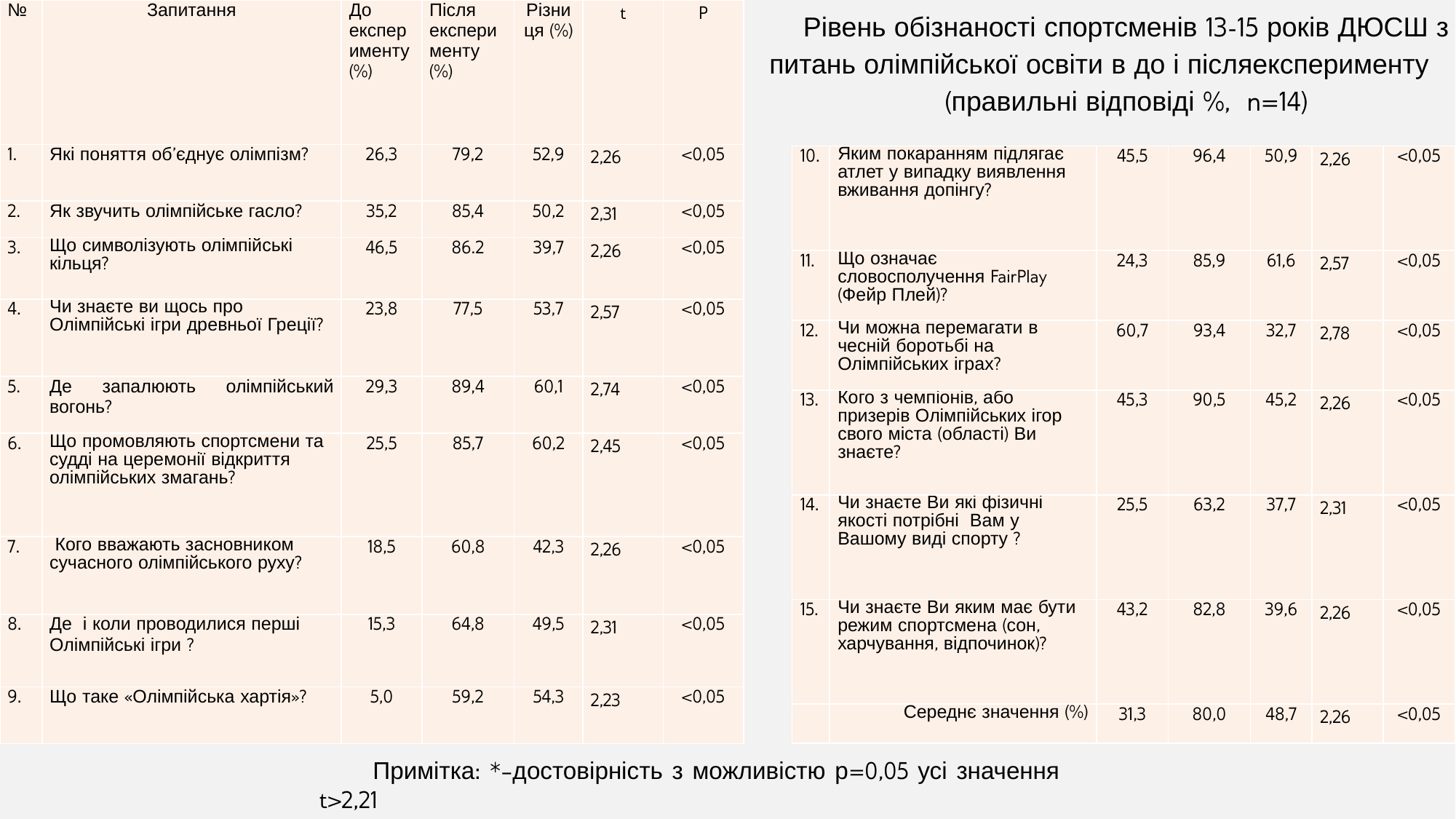

Рівень обізнаності спортсменів 13-15 років ДЮСШ з питань олімпійської освіти в до і післяексперименту
(правильні відповіді %,  n=14)

| № | Запитання | До експерименту (%) | Після експерименту (%) | Різниця (%) | t | P |
| --- | --- | --- | --- | --- | --- | --- |
| 1. | Які поняття об’єднує олімпізм? | 26,3 | 79,2 | 52,9 | 2,26 | <0,05 |
| 2. | Як звучить олімпійське гасло? | 35,2 | 85,4 | 50,2 | 2,31 | <0,05 |
| 3. | Що символізують олімпійські кільця? | 46,5 | 86.2 | 39,7 | 2,26 | <0,05 |
| 4. | Чи знаєте ви щось про Олімпійські ігри древньої Греції? | 23,8 | 77,5 | 53,7 | 2,57 | <0,05 |
| 5. | Де запалюють олімпійський вогонь? | 29,3 | 89,4 | 60,1 | 2,74 | <0,05 |
| 6. | Що промовляють спортсмени та судді на церемонії відкриття олімпійських змагань? | 25,5 | 85,7 | 60,2 | 2,45 | <0,05 |
| 7. | Кого вважають засновником сучасного олімпійського руху? | 18,5 | 60,8 | 42,3 | 2,26 | <0,05 |
| 8. | Де і коли проводилися перші Олімпійські ігри ? | 15,3 | 64,8 | 49,5 | 2,31 | <0,05 |
| 9. | Що таке «Олімпійська хартія»? | 5,0 | 59,2 | 54,3 | 2,23 | <0,05 |
| 10. | Яким покаранням підлягає атлет у випадку виявлення вживання допінгу? | 45,5 | 96,4 | 50,9 | 2,26 | <0,05 |
| --- | --- | --- | --- | --- | --- | --- |
| 11. | Що означає словосполучення FairPlay (Фейр Плей)? | 24,3 | 85,9 | 61,6 | 2,57 | <0,05 |
| 12. | Чи можна перемагати в чесній боротьбі на Олімпійських іграх? | 60,7 | 93,4 | 32,7 | 2,78 | <0,05 |
| 13. | Кого з чемпіонів, або призерів Олімпійських ігор свого міста (області) Ви знаєте? | 45,3 | 90,5 | 45,2 | 2,26 | <0,05 |
| 14. | Чи знаєте Ви які фізичні якості потрібні Вам у Вашому виді спорту ? | 25,5 | 63,2 | 37,7 | 2,31 | <0,05 |
| 15. | Чи знаєте Ви яким має бути режим спортсмена (сон, харчування, відпочинок)? | 43,2 | 82,8 | 39,6 | 2,26 | <0,05 |
|  | Середнє значення (%) | 31,3 | 80,0 | 48,7 | 2,26 | <0,05 |
Примітка: *–достовірність з можливістю р=0,05 усі значення t>2,21